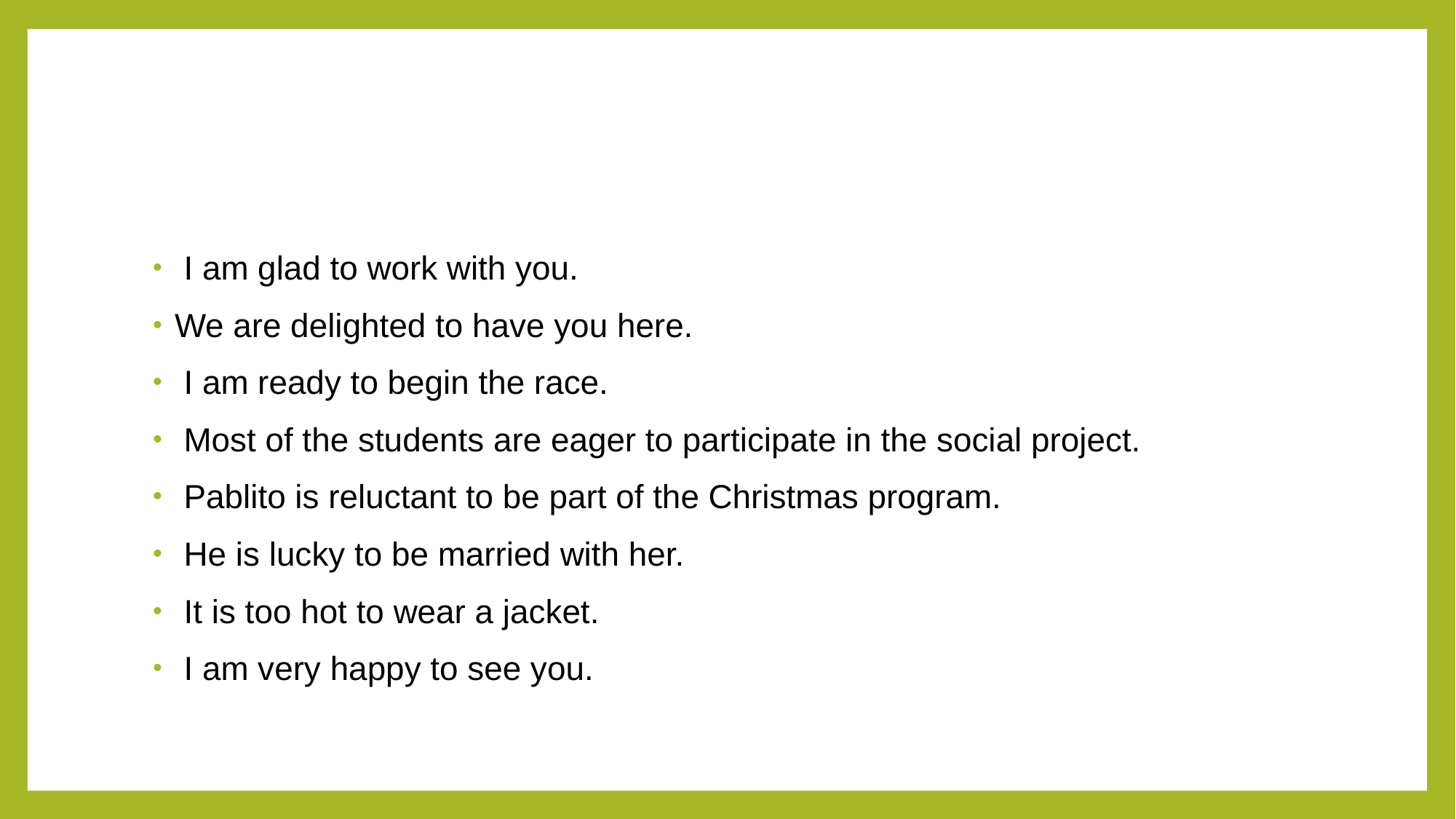

#
 I am glad to work with you.
We are delighted to have you here.
 I am ready to begin the race.
 Most of the students are eager to participate in the social project.
 Pablito is reluctant to be part of the Christmas program.
 He is lucky to be married with her.
 It is too hot to wear a jacket.
 I am very happy to see you.